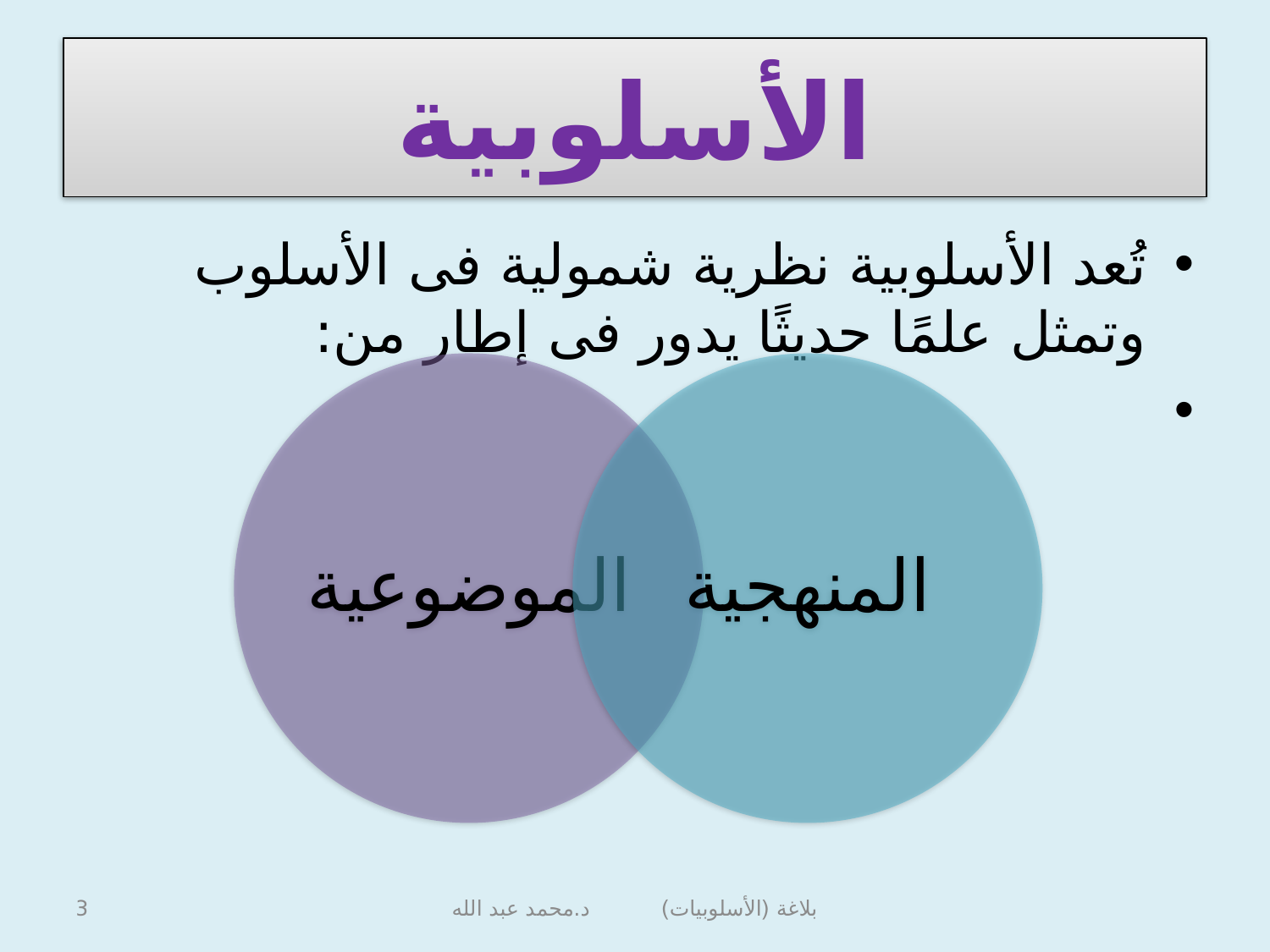

# الأسلوبية
تُعد الأسلوبية نظرية شمولية فى الأسلوب وتمثل علمًا حديثًا يدور فى إطار من:

الموضوعية
المنهجية
3
بلاغة (الأسلوبيات)           د.محمد عبد الله